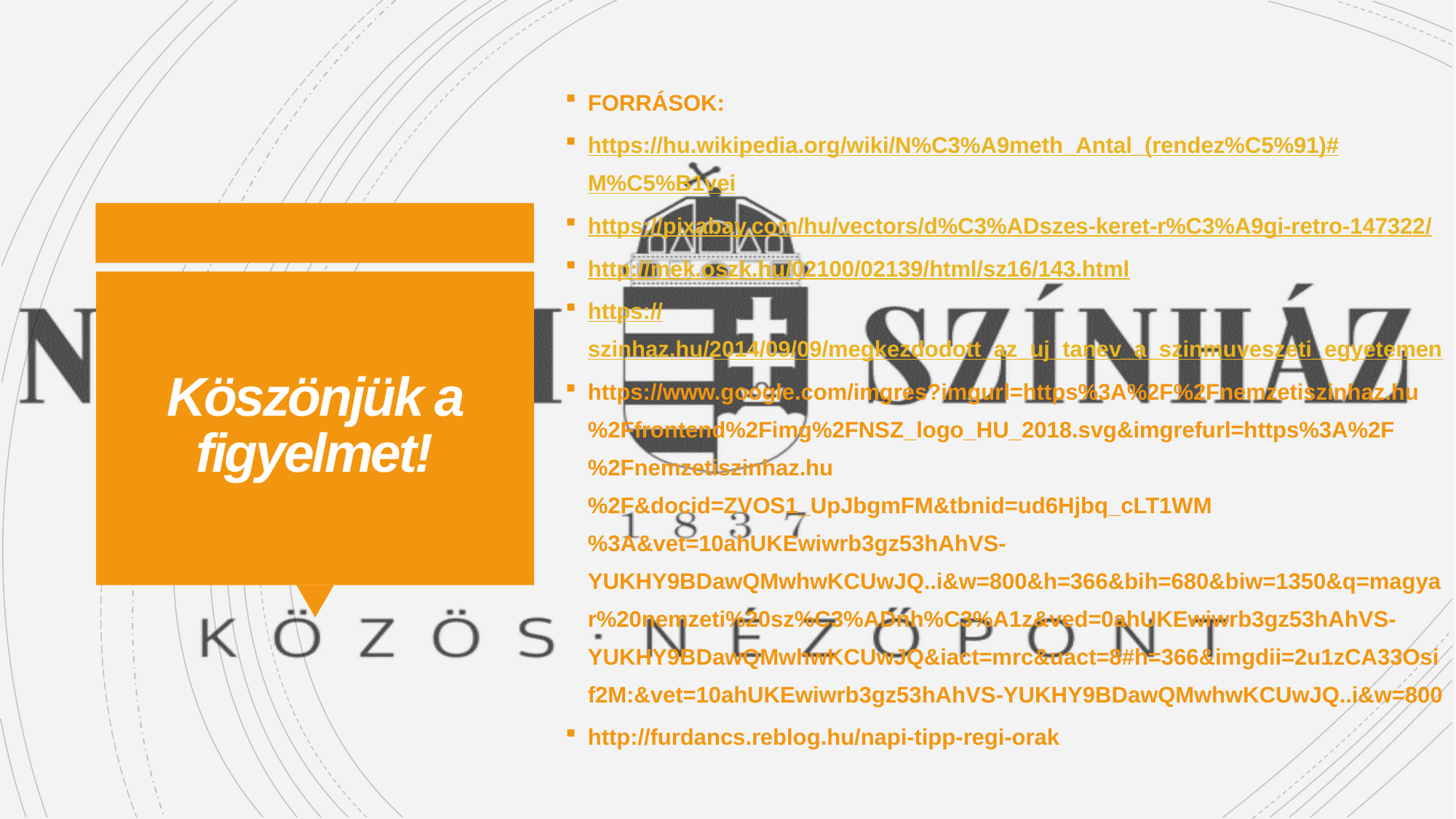

FORRÁSOK:
https://hu.wikipedia.org/wiki/N%C3%A9meth_Antal_(rendez%C5%91)#M%C5%B1vei
https://pixabay.com/hu/vectors/d%C3%ADszes-keret-r%C3%A9gi-retro-147322/
http://mek.oszk.hu/02100/02139/html/sz16/143.html
https://szinhaz.hu/2014/09/09/megkezdodott_az_uj_tanev_a_szinmuveszeti_egyetemen
https://www.google.com/imgres?imgurl=https%3A%2F%2Fnemzetiszinhaz.hu%2Ffrontend%2Fimg%2FNSZ_logo_HU_2018.svg&imgrefurl=https%3A%2F%2Fnemzetiszinhaz.hu%2F&docid=ZVOS1_UpJbgmFM&tbnid=ud6Hjbq_cLT1WM%3A&vet=10ahUKEwiwrb3gz53hAhVS-YUKHY9BDawQMwhwKCUwJQ..i&w=800&h=366&bih=680&biw=1350&q=magyar%20nemzeti%20sz%C3%ADnh%C3%A1z&ved=0ahUKEwiwrb3gz53hAhVS-YUKHY9BDawQMwhwKCUwJQ&iact=mrc&uact=8#h=366&imgdii=2u1zCA33Osif2M:&vet=10ahUKEwiwrb3gz53hAhVS-YUKHY9BDawQMwhwKCUwJQ..i&w=800
http://furdancs.reblog.hu/napi-tipp-regi-orak

# Köszönjük a figyelmet!